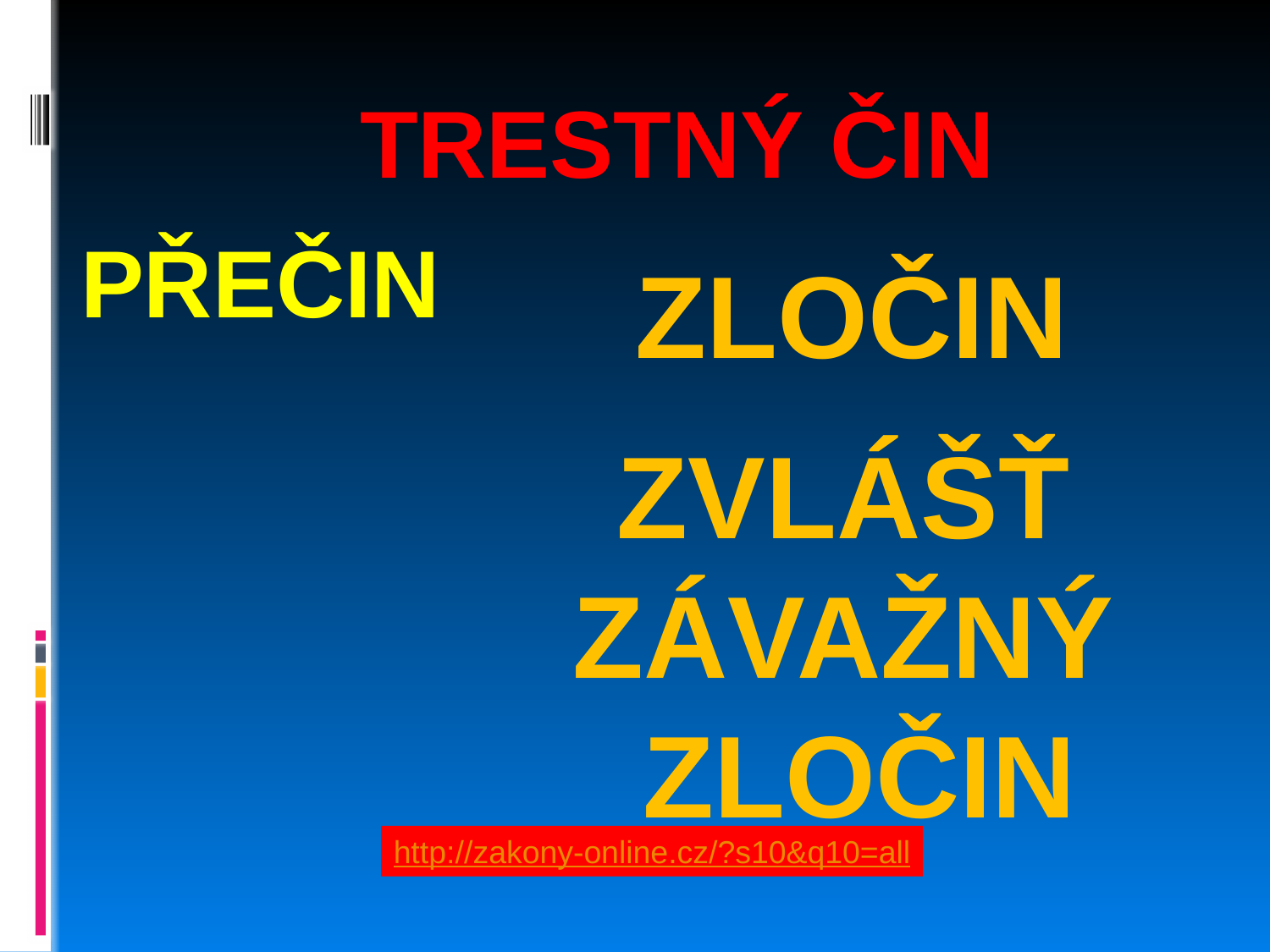

TRESTNÝ ČIN
PŘEČIN
ZLOČIN
ZVLÁŠŤ
ZÁVAŽNÝ
ZLOČIN
http://zakony-online.cz/?s10&q10=all